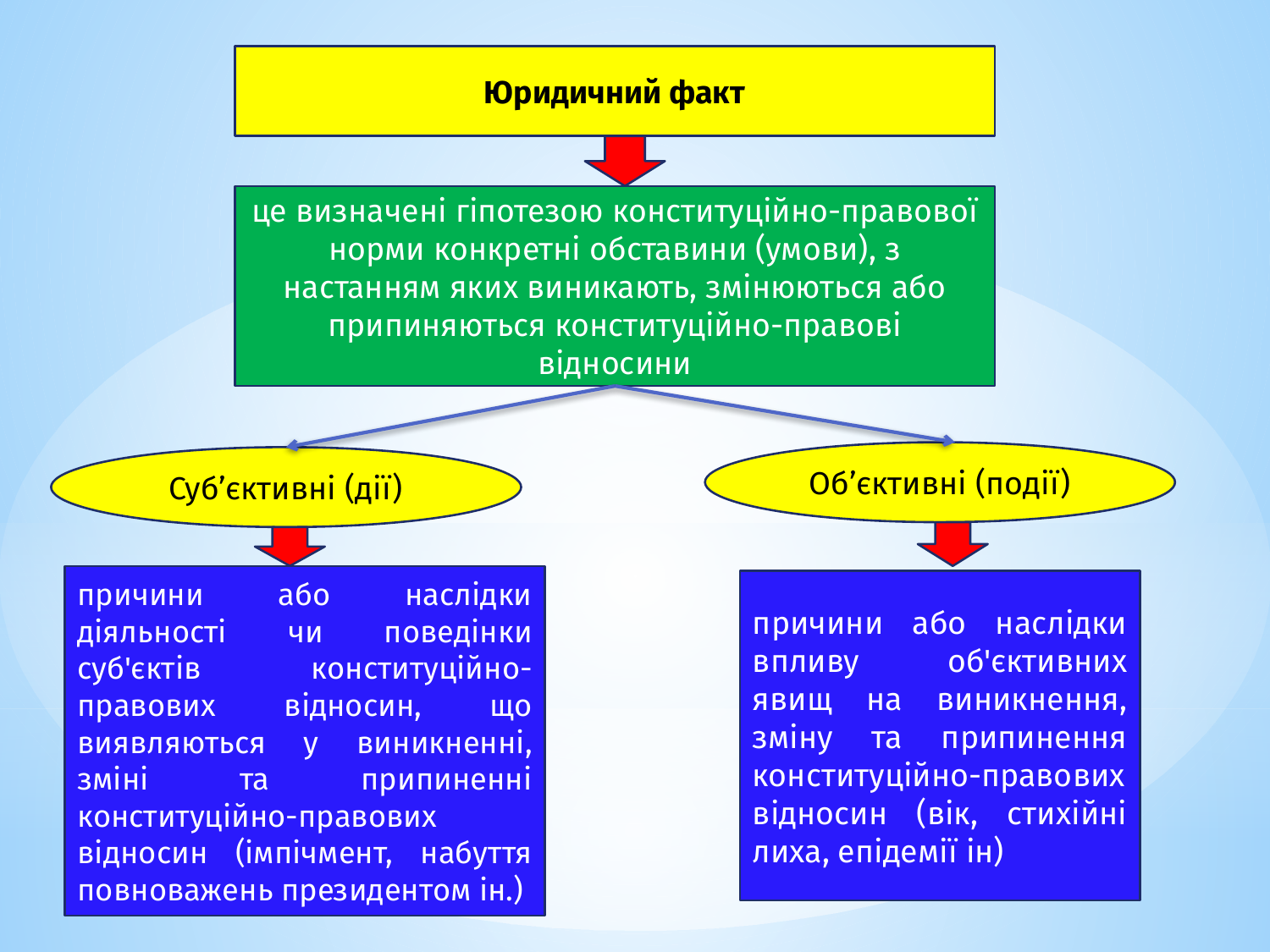

Юридичний факт

це визначені гіпотезою конституційно-правової норми конкретні обставини (умови), з настанням яких виникають, змінюються або припиняються конституційно-правові відносини
Об’єктивні (події)
Суб’єктивні (дії)

причини або наслідки діяльності чи поведінки суб'єктів конституційно-правових відносин, що виявляються у виникненні, зміні та припиненні конституційно-правових відносин (імпічмент, набуття повноважень президентом ін.)
причини або наслідки впливу об'єктивних явищ на виникнення, зміну та припинення конституційно-правових відносин (вік, стихійні лиха, епідемії ін)